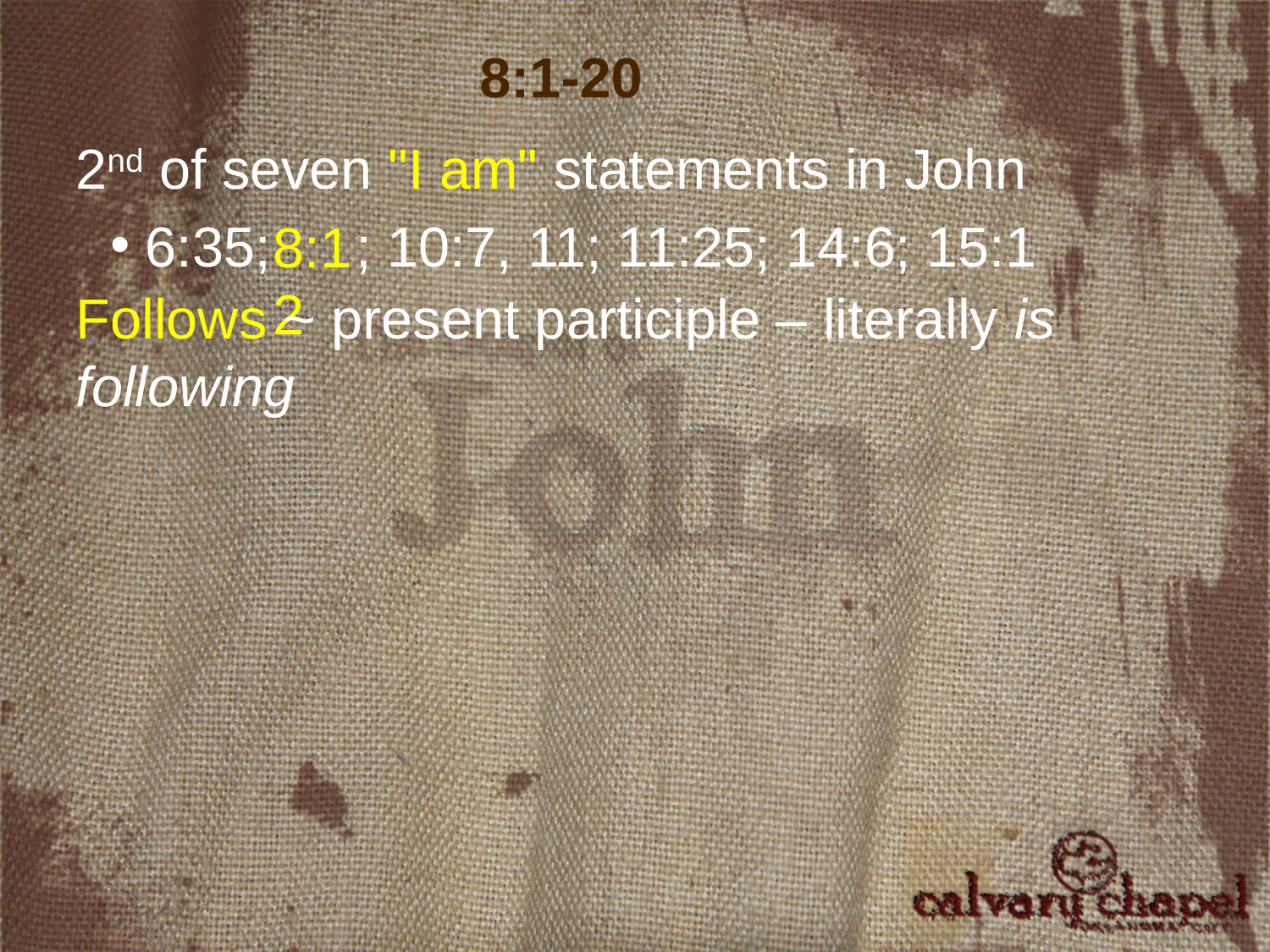

8:1-20
2nd of seven "I am" statements in John
 6:35;
; 10:7, 11; 11:25; 14:6; 15:1
8:12
Follows ~ present participle – literally is following